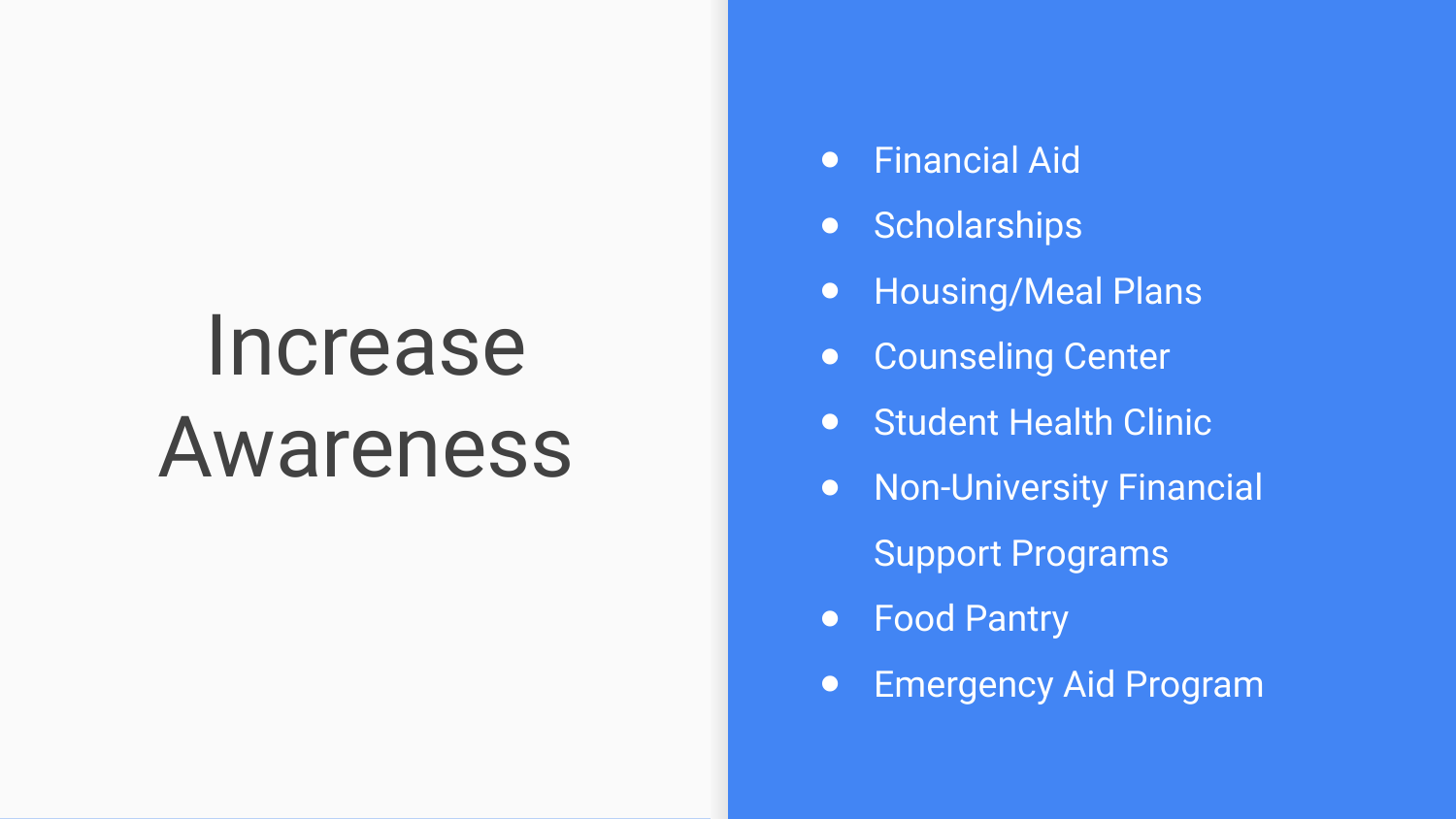

Financial Aid
Scholarships
Housing/Meal Plans
Counseling Center
Student Health Clinic
Non-University Financial Support Programs
Food Pantry
Emergency Aid Program
# Increase Awareness